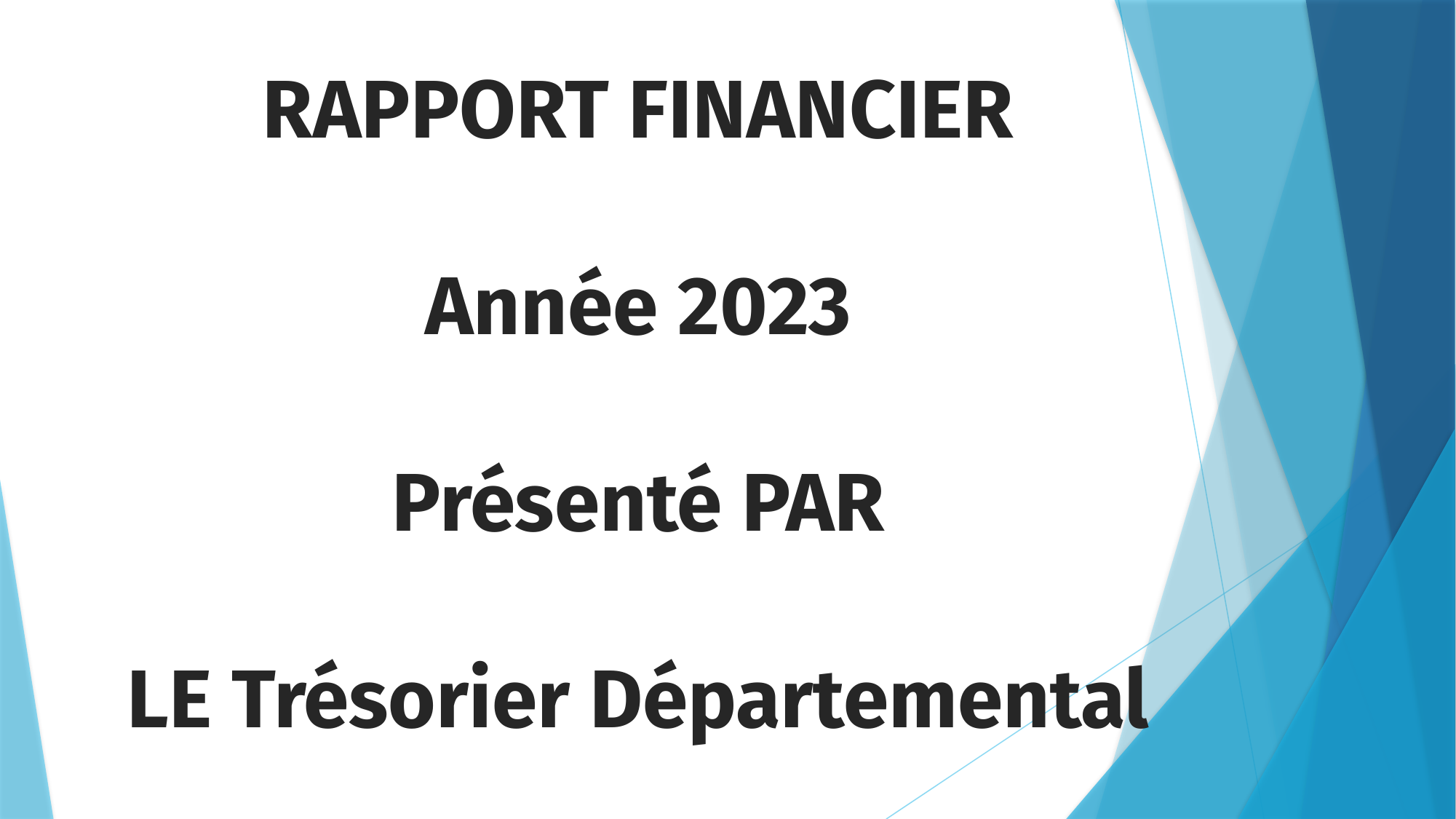

RAPPORT FINANCIER

Année 2023

Présenté PAR

LE Trésorier Départemental